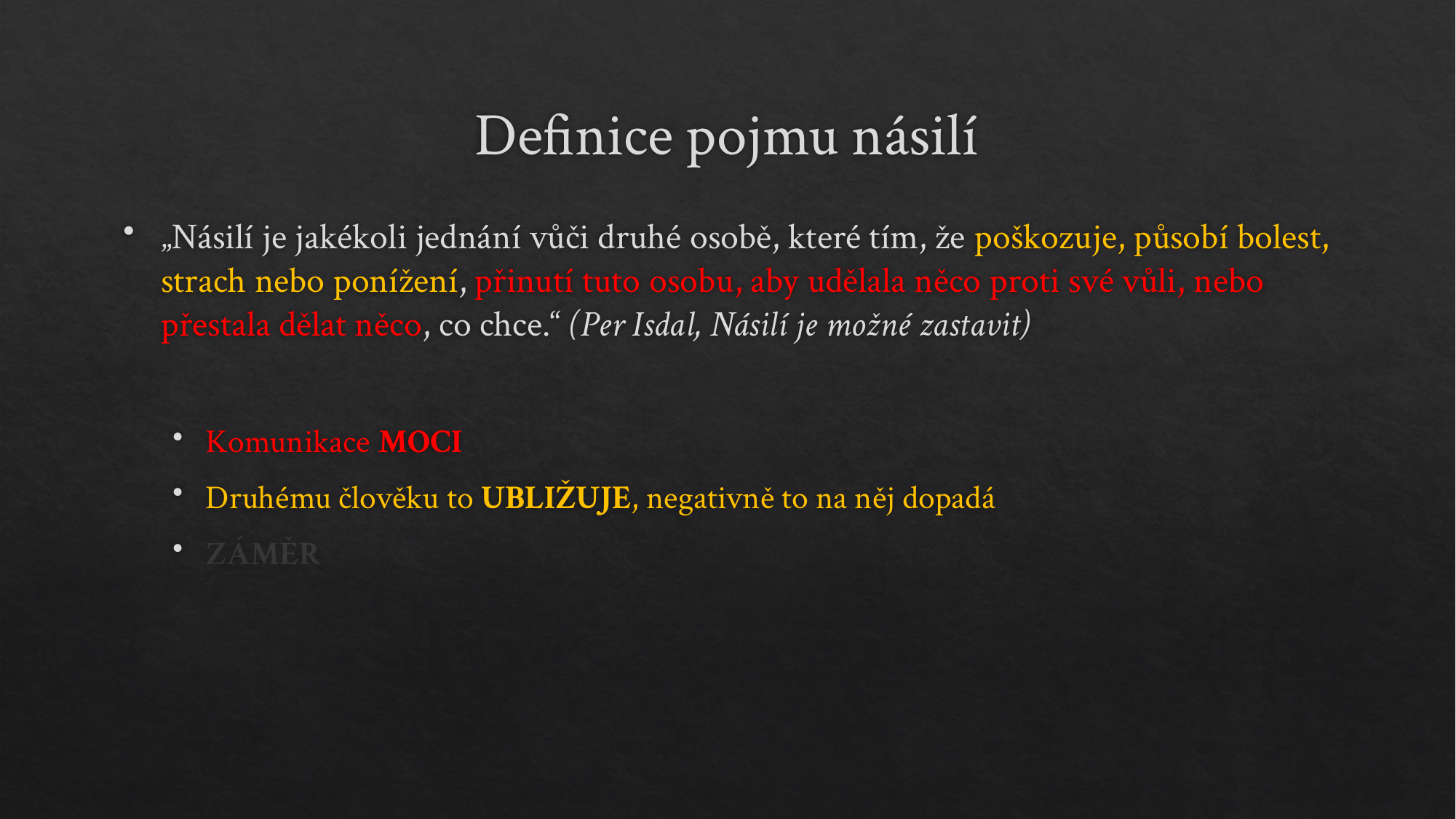

# Definice pojmu násilí
„Násilí je jakékoli jednání vůči druhé osobě, které tím, že poškozuje, působí bolest, strach nebo ponížení, přinutí tuto osobu, aby udělala něco proti své vůli, nebo přestala dělat něco, co chce.“ (Per Isdal, Násilí je možné zastavit)

Komunikace MOCI
Druhému člověku to UBLIŽUJE, negativně to na něj dopadá
ZÁMĚR